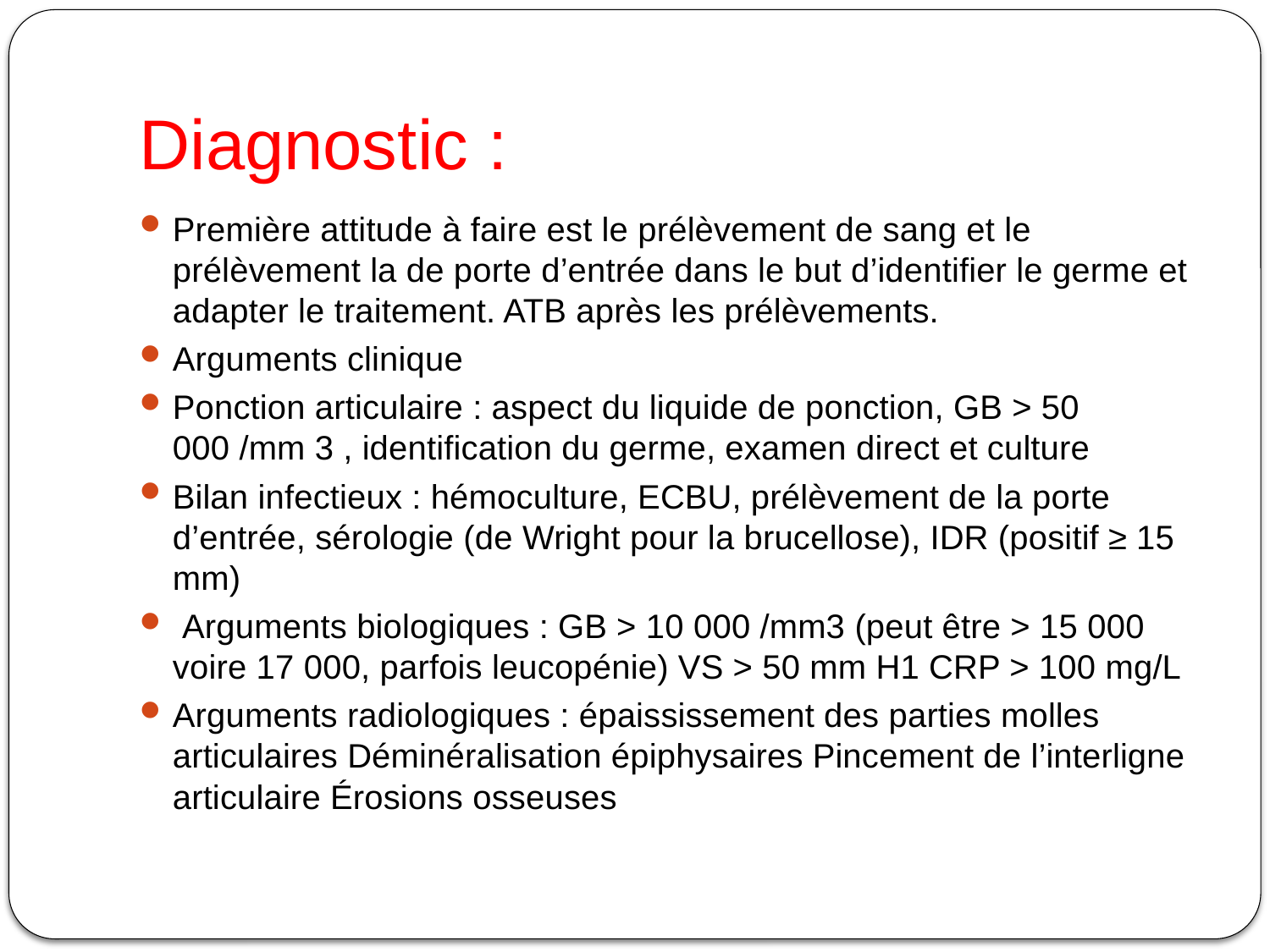

# Diagnostic :
Première attitude à faire est le prélèvement de sang et le prélèvement la de porte d’entrée dans le but d’identifier le germe et adapter le traitement. ATB après les prélèvements.
Arguments clinique
Ponction articulaire : aspect du liquide de ponction, GB ˃ 50 000 /mm 3 , identification du germe, examen direct et culture
Bilan infectieux : hémoculture, ECBU, prélèvement de la porte d’entrée, sérologie (de Wright pour la brucellose), IDR (positif ≥ 15 mm)
 Arguments biologiques : GB ˃ 10 000 /mm3 (peut être ˃ 15 000 voire 17 000, parfois leucopénie) VS ˃ 50 mm H1 CRP ˃ 100 mg/L
Arguments radiologiques : épaississement des parties molles articulaires Déminéralisation épiphysaires Pincement de l’interligne articulaire Érosions osseuses